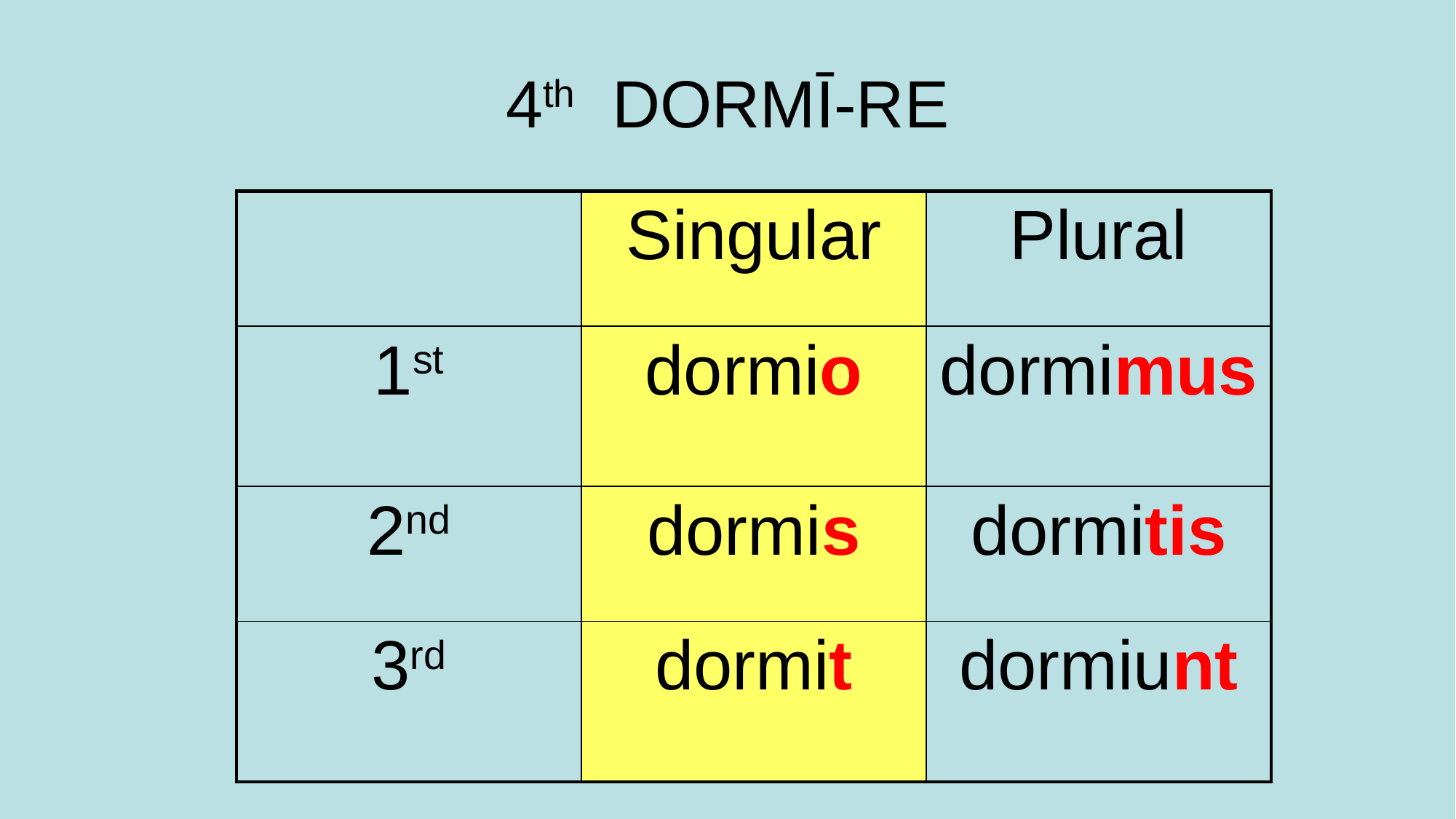

# 4th  DORMĪ-RE
|  | Singular | Plural |
| --- | --- | --- |
| 1st | dormio | dormimus |
| 2nd | dormis | dormitis |
| 3rd | dormit | dormiunt |